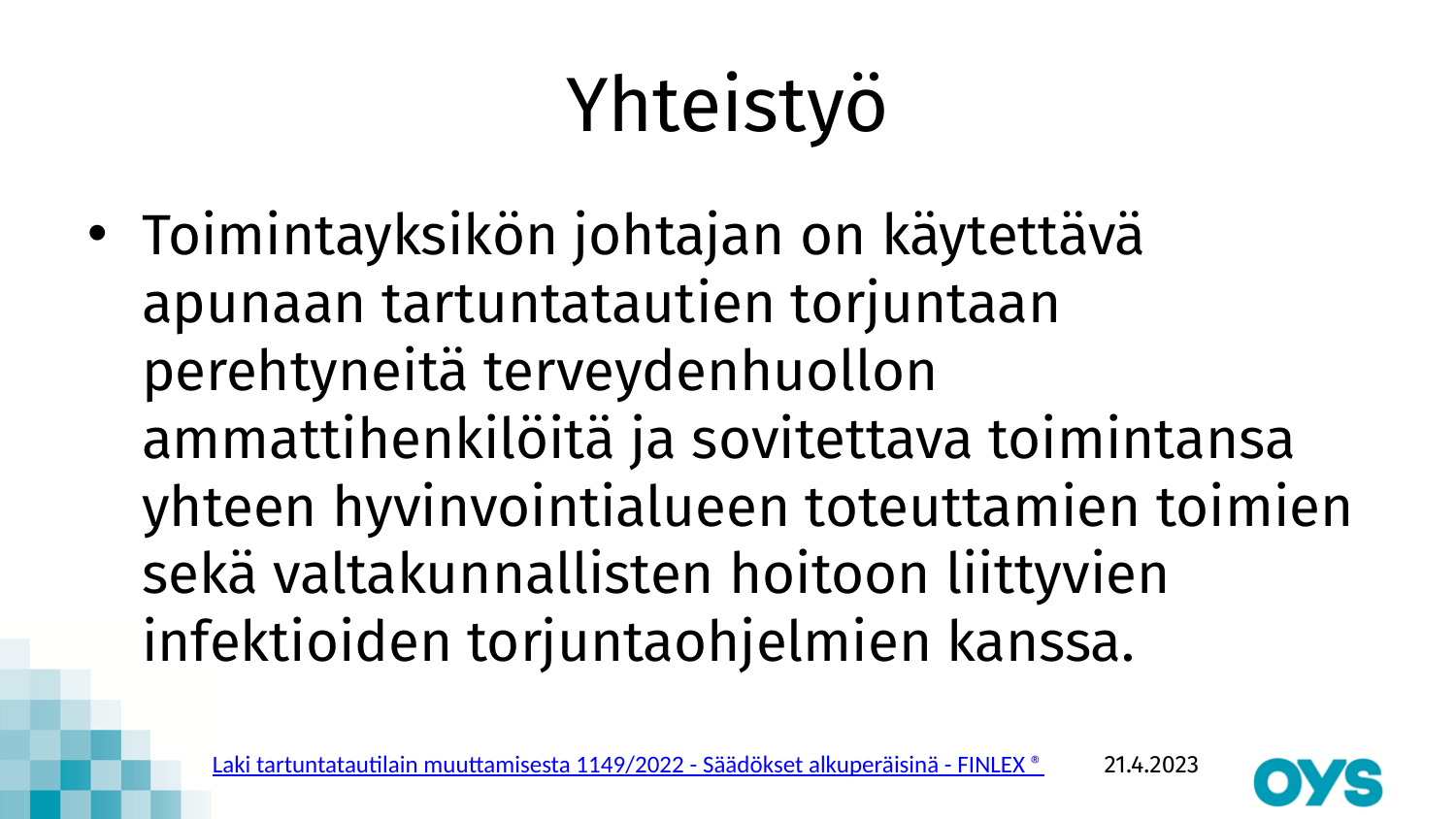

# Yhteistyö
Toimintayksikön johtajan on käytettävä apunaan tartuntatautien torjuntaan perehtyneitä terveydenhuollon ammattihenkilöitä ja sovitettava toimintansa yhteen hyvinvointialueen toteuttamien toimien sekä valtakunnallisten hoitoon liittyvien infektioiden torjuntaohjelmien kanssa.
Laki tartuntatautilain muuttamisesta 1149/2022 - Säädökset alkuperäisinä - FINLEX ®
21.4.2023